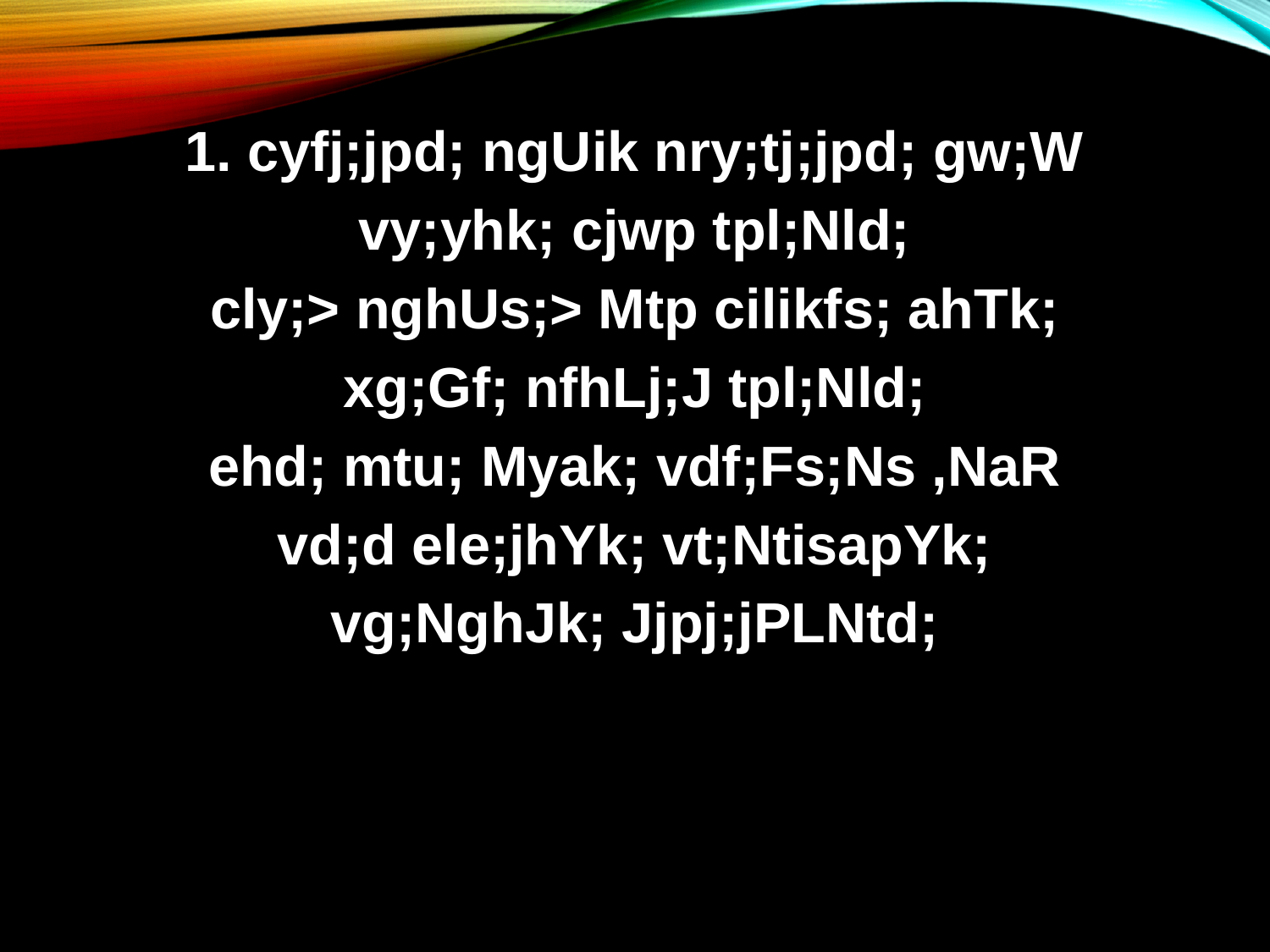

1. cyfj;jpd; ngUik nry;tj;jpd; gw;W
vy;yhk; cjwp tpl;Nld;
cly;> nghUs;> Mtp cilikfs; ahTk;
xg;Gf; nfhLj;J tpl;Nld;
ehd; mtu; Myak; vdf;Fs;Ns ,NaR
vd;d ele;jhYk; vt;NtisapYk;
vg;NghJk; Jjpj;jPLNtd;